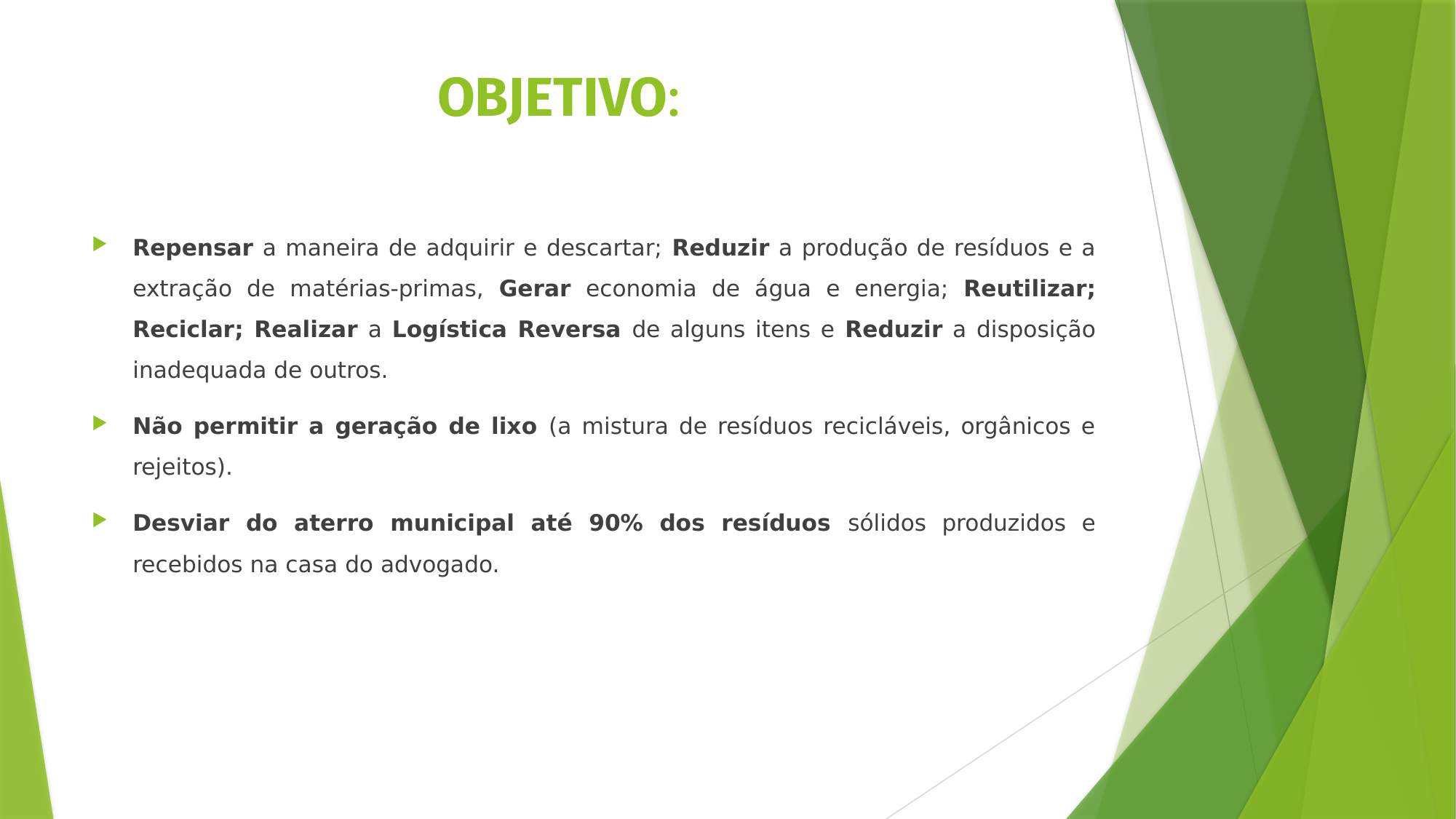

# OBJETIVO:
Repensar a maneira de adquirir e descartar; Reduzir a produção de resíduos e a extração de matérias-primas, Gerar economia de água e energia; Reutilizar; Reciclar; Realizar a Logística Reversa de alguns itens e Reduzir a disposição inadequada de outros.
Não permitir a geração de lixo (a mistura de resíduos recicláveis, orgânicos e rejeitos).
Desviar do aterro municipal até 90% dos resíduos sólidos produzidos e recebidos na casa do advogado.